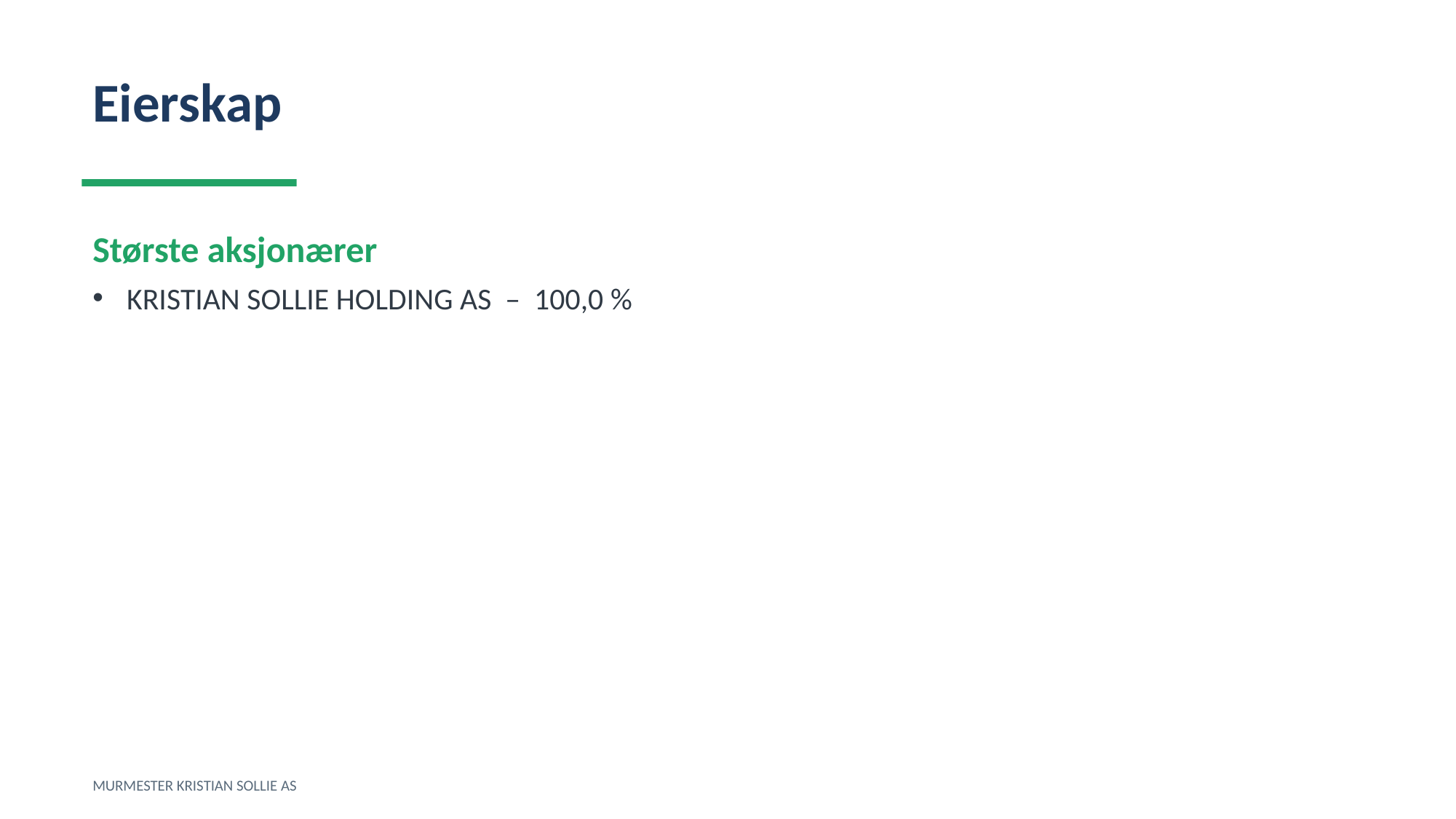

Eierskap

Største aksjonærer
KRISTIAN SOLLIE HOLDING AS  –  100,0 %
MURMESTER KRISTIAN SOLLIE AS